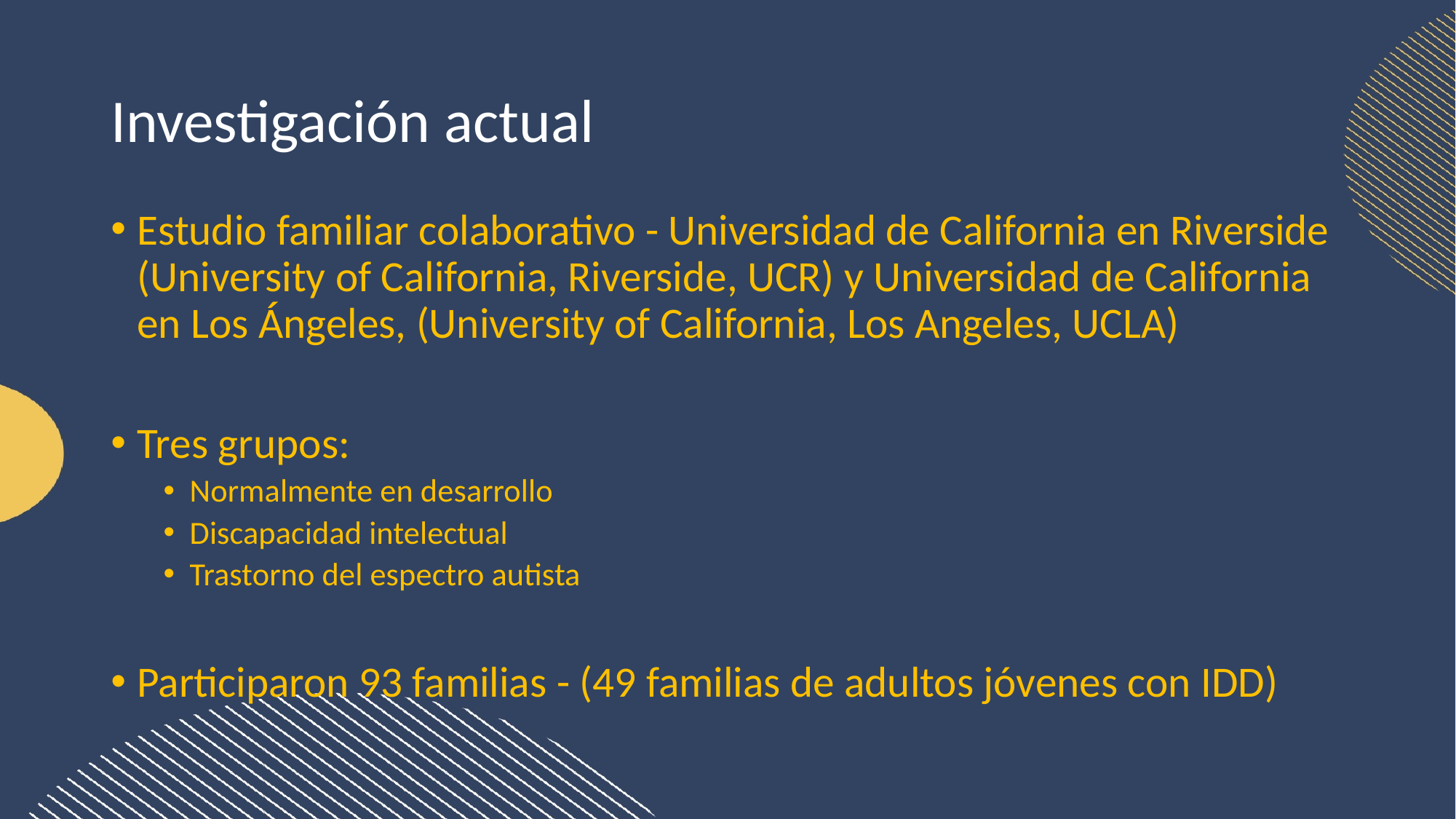

# Investigación actual
Estudio familiar colaborativo - Universidad de California en Riverside (University of California, Riverside, UCR) y Universidad de California en Los Ángeles, (University of California, Los Angeles, UCLA)

Tres grupos:
Normalmente en desarrollo
Discapacidad intelectual
Trastorno del espectro autista

Participaron 93 familias - (49 familias de adultos jóvenes con IDD)